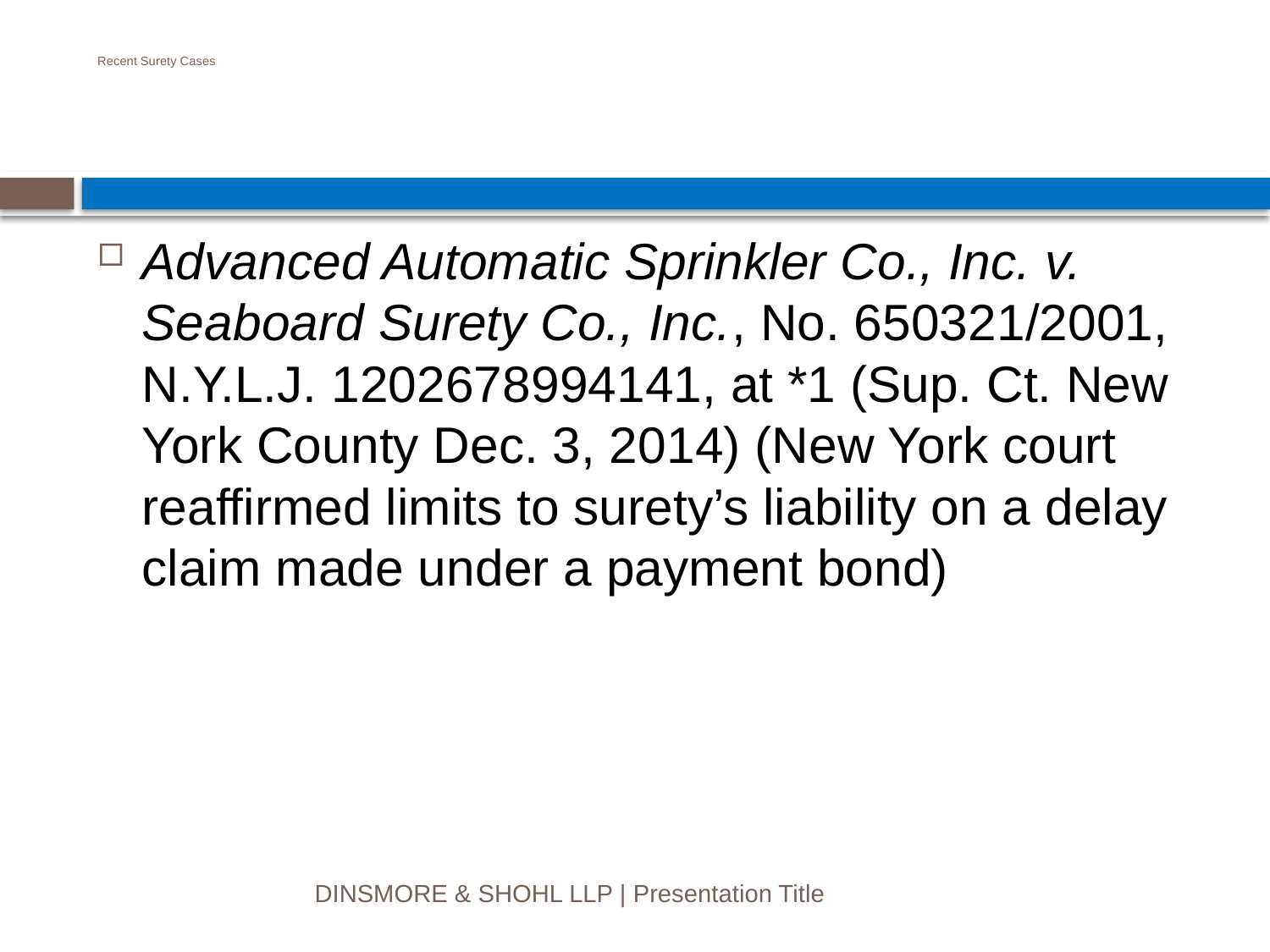

# Recent Surety Cases
Advanced Automatic Sprinkler Co., Inc. v. Seaboard Surety Co., Inc., No. 650321/2001, N.Y.L.J. 1202678994141, at *1 (Sup. Ct. New York County Dec. 3, 2014) (New York court reaffirmed limits to surety’s liability on a delay claim made under a payment bond)

DINSMORE & SHOHL LLP | Presentation Title